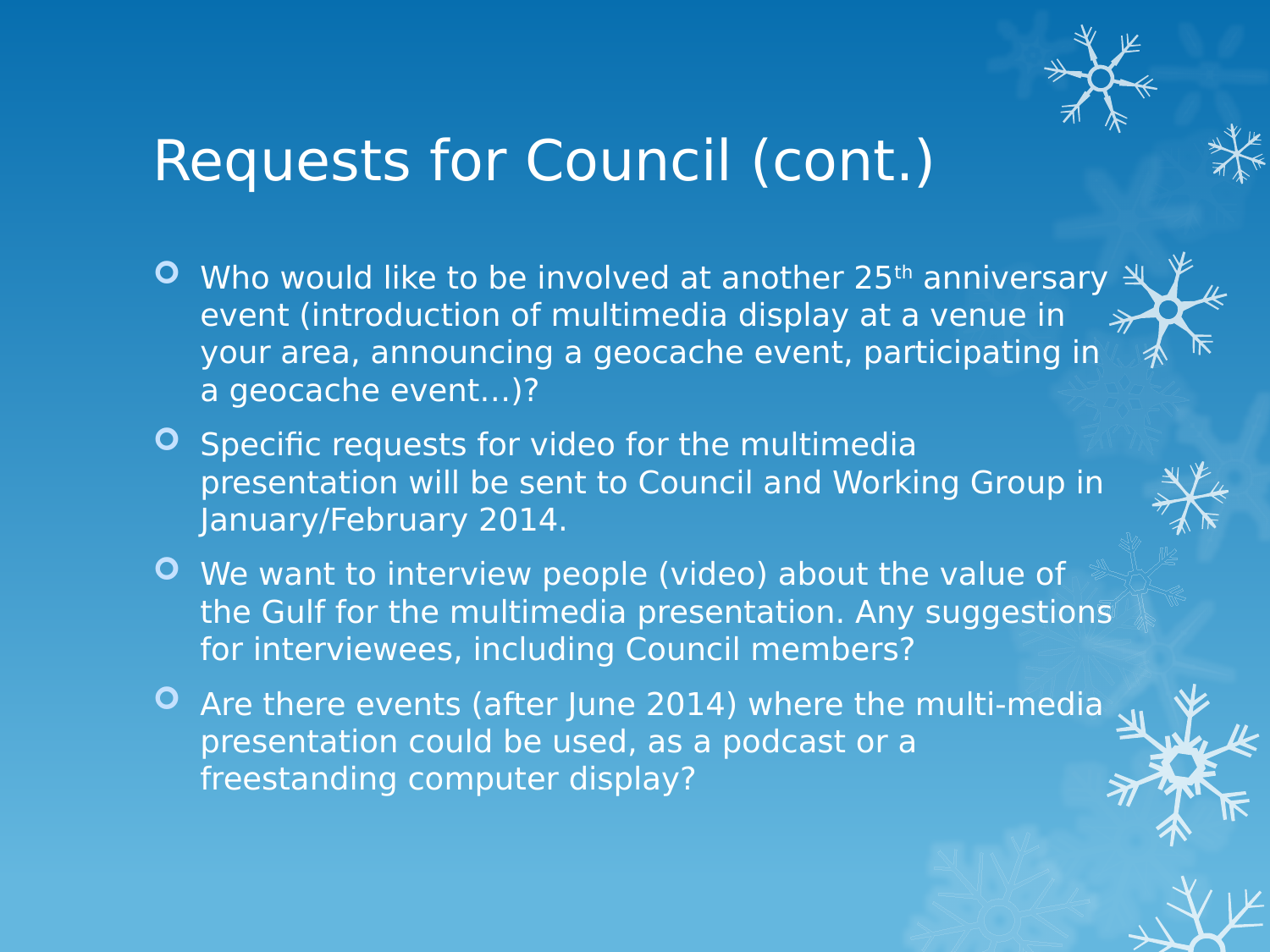

# Requests for Council (cont.)
Who would like to be involved at another 25th anniversary event (introduction of multimedia display at a venue in your area, announcing a geocache event, participating in a geocache event…)?
Specific requests for video for the multimedia presentation will be sent to Council and Working Group in January/February 2014.
We want to interview people (video) about the value of the Gulf for the multimedia presentation. Any suggestions for interviewees, including Council members?
Are there events (after June 2014) where the multi-media presentation could be used, as a podcast or a freestanding computer display?